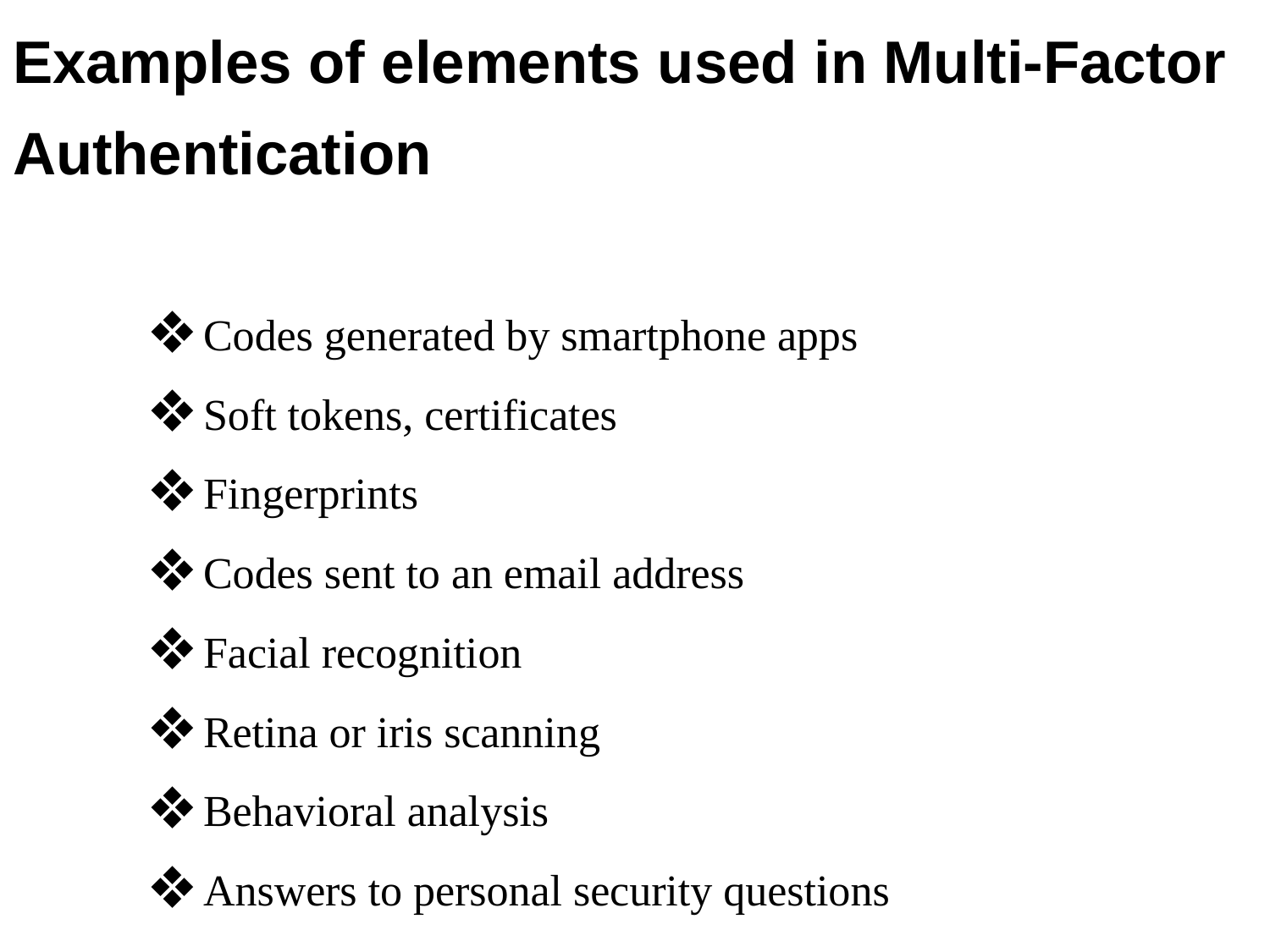

Examples of elements used in Multi-Factor Authentication

Codes generated by smartphone apps
Soft tokens, certificates
Fingerprints
Codes sent to an email address
Facial recognition
Retina or iris scanning
Behavioral analysis
Answers to personal security questions